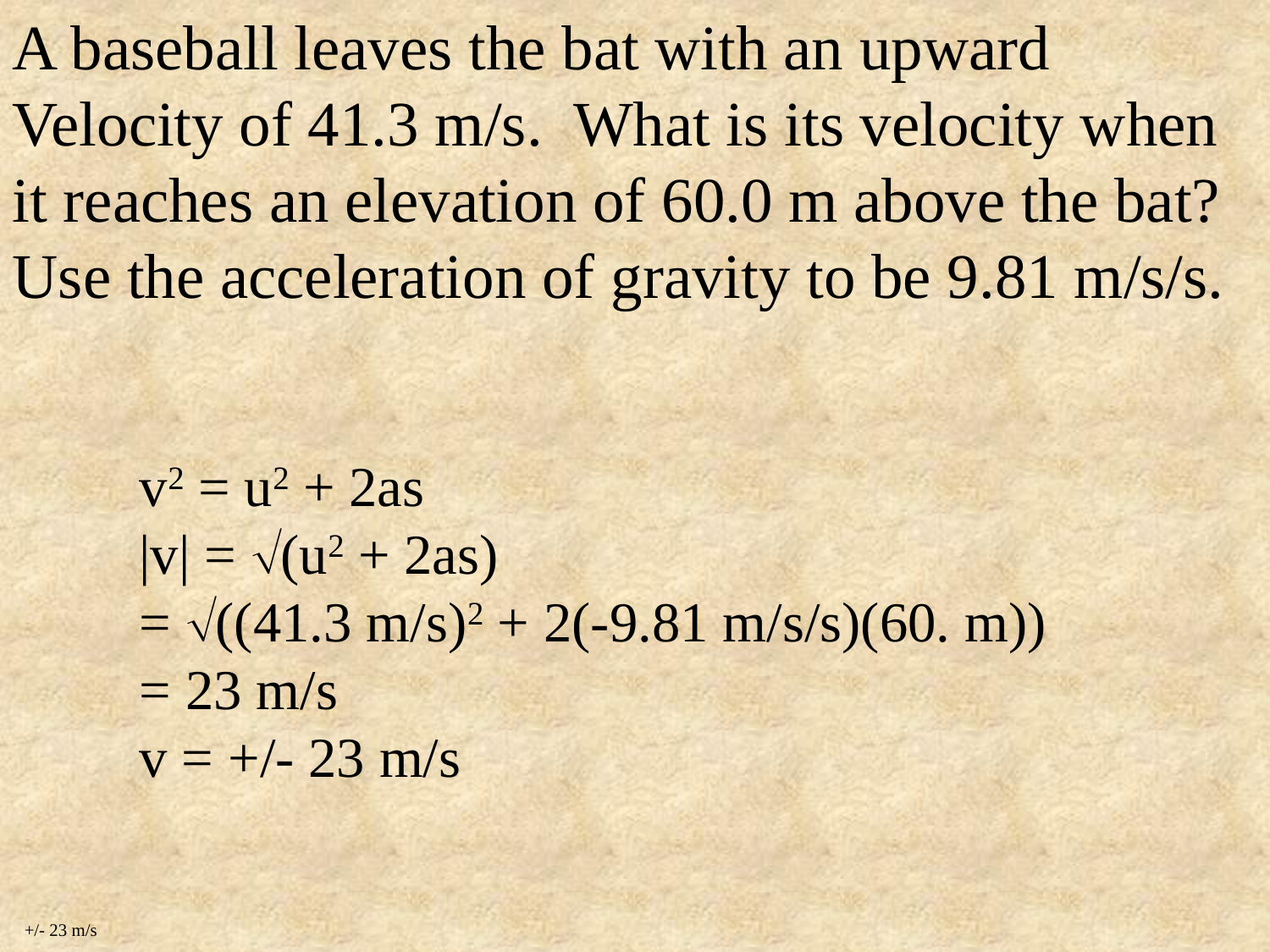

A baseball leaves the bat with an upward Velocity of 41.3 m/s.  What is its velocity when it reaches an elevation of 60.0 m above the bat?  Use the acceleration of gravity to be 9.81 m/s/s.
v2 = u2 + 2as
|v| = √(u2 + 2as)
= √((41.3 m/s)2 + 2(-9.81 m/s/s)(60. m))
= 23 m/s
v = +/- 23 m/s
+/- 23 m/s